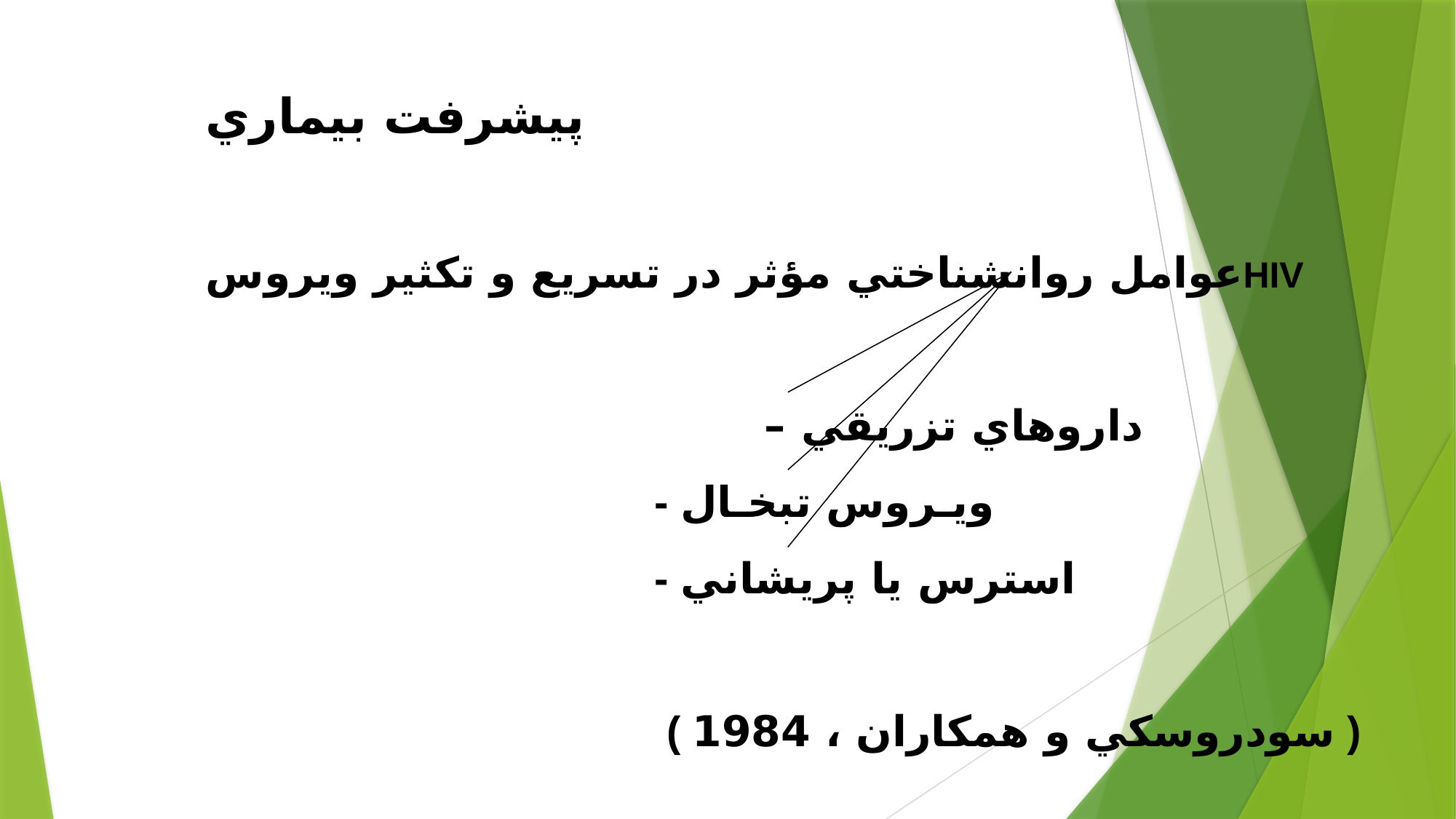

پيشرفت بيماري

عوامل روانشناختي مؤثر در تسريع و تكثير ويروسHIV

                                      – داروهاي تزريقي
                                      - ويـروس تبخـال
                                      - استرس يا پريشاني

                                       ( سودروسكي و همكاران ، 1984 )